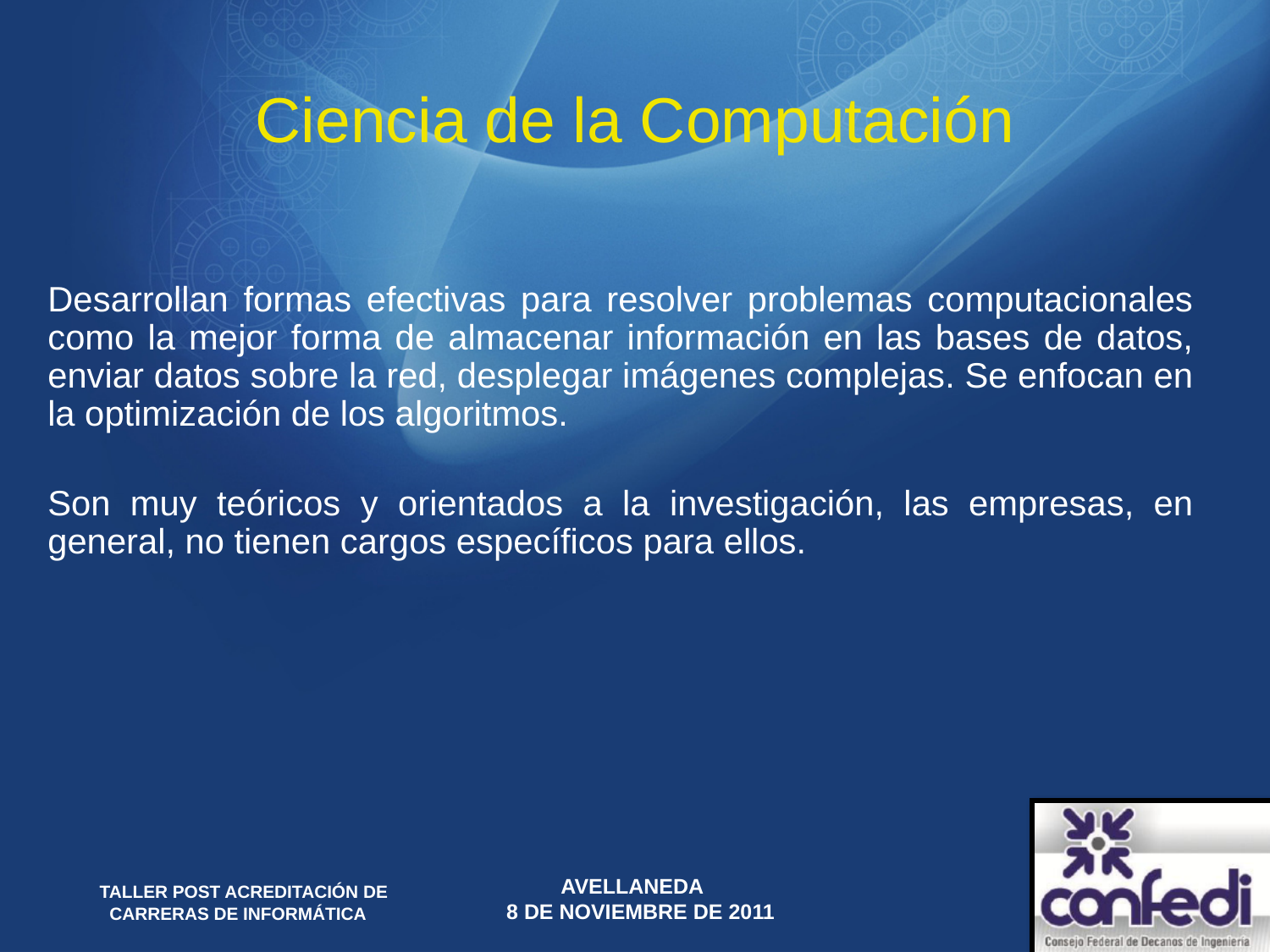

# Ciencia de la Computación
Desarrollan formas efectivas para resolver problemas computacionales como la mejor forma de almacenar información en las bases de datos, enviar datos sobre la red, desplegar imágenes complejas. Se enfocan en la optimización de los algoritmos.

Son muy teóricos y orientados a la investigación, las empresas, en general, no tienen cargos específicos para ellos.
 TALLER POST ACREDITACIÓN DE CARRERAS DE INFORMÁTICA

Avellaneda
  8 de Noviembre de 2011